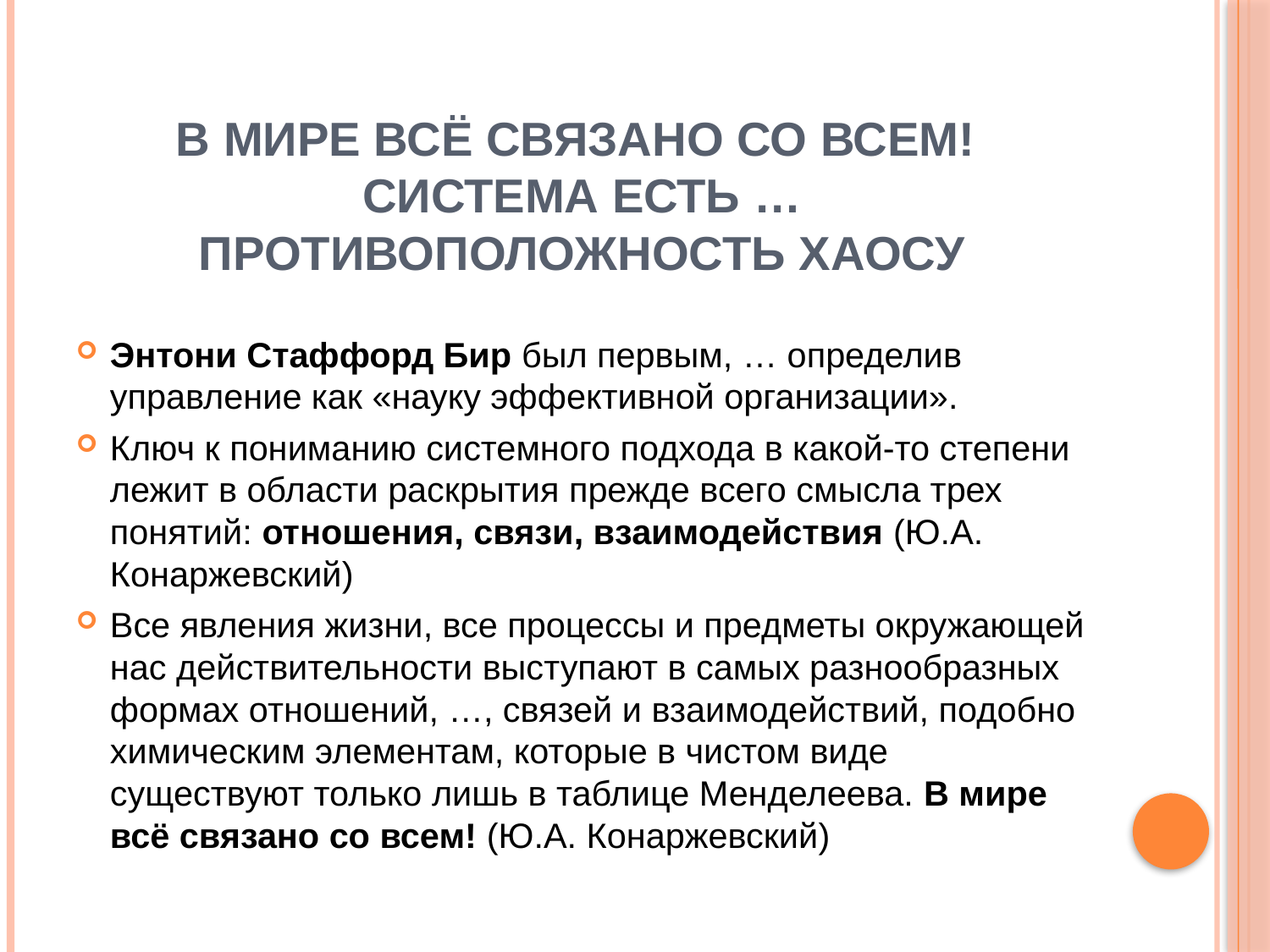

# В мире всё связано со всем! Система есть … противоположность хаосу
Энтони Стаффорд Бир был первым, … определив управление как «науку эффективной организации».
Ключ к пониманию системного подхода в какой-то степени лежит в области раскрытия прежде всего смысла трех понятий: отношения, связи, взаимодействия (Ю.А. Конаржевский)
Все явления жизни, все процессы и предметы окружающей нас действительности выступают в самых разнообразных формах отношений, …, связей и взаимодействий, подобно химическим элементам, которые в чистом виде существуют только лишь в таблице Менделеева. В мире всё связано со всем! (Ю.А. Конаржевский)